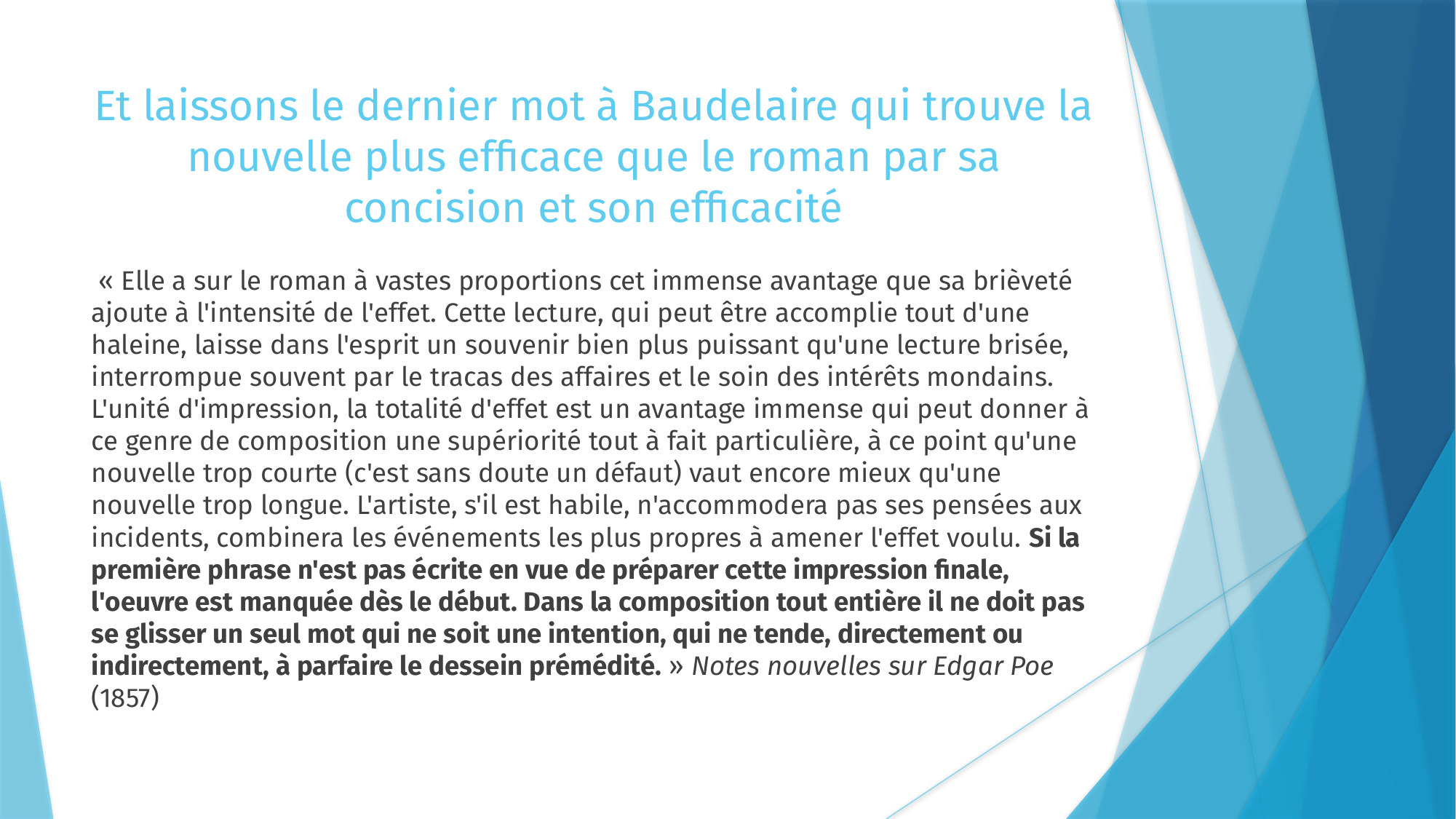

Et laissons le dernier mot à Baudelaire qui trouve la nouvelle plus efficace que le roman par sa concision et son efficacité
 « Elle a sur le roman à vastes proportions cet immense avantage que sa brièveté ajoute à l'intensité de l'effet. Cette lecture, qui peut être accomplie tout d'une haleine, laisse dans l'esprit un souvenir bien plus puissant qu'une lecture brisée, interrompue souvent par le tracas des affaires et le soin des intérêts mondains. L'unité d'impression, la totalité d'effet est un avantage immense qui peut donner à ce genre de composition une supériorité tout à fait particulière, à ce point qu'une nouvelle trop courte (c'est sans doute un défaut) vaut encore mieux qu'une nouvelle trop longue. L'artiste, s'il est habile, n'accommodera pas ses pensées aux incidents, combinera les événements les plus propres à amener l'effet voulu. Si la première phrase n'est pas écrite en vue de préparer cette impression finale, l'oeuvre est manquée dès le début. Dans la composition tout entière il ne doit pas se glisser un seul mot qui ne soit une intention, qui ne tende, directement ou indirectement, à parfaire le dessein prémédité. » Notes nouvelles sur Edgar Poe (1857)